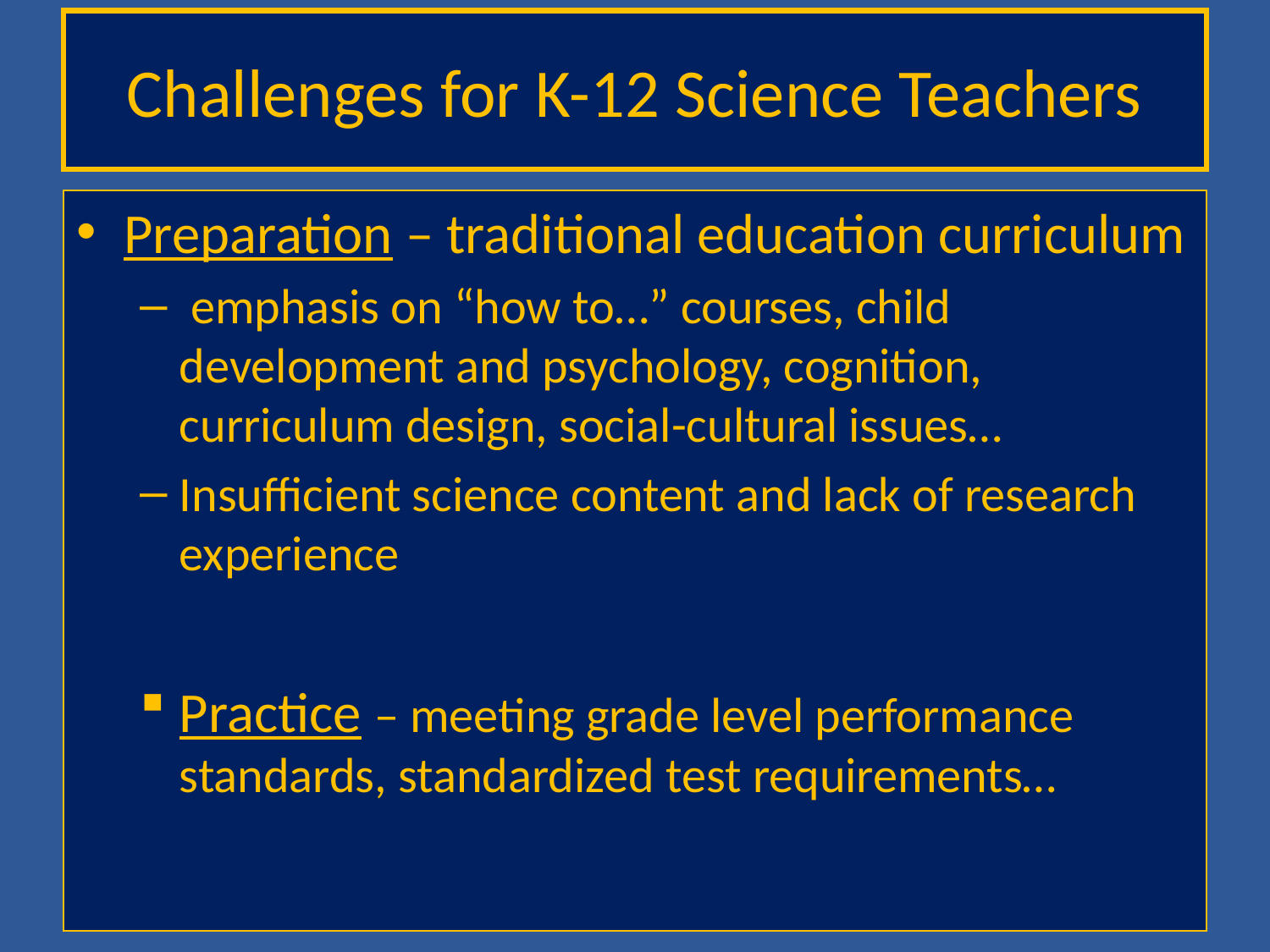

# Challenges for K-12 Science Teachers
Preparation – traditional education curriculum
 emphasis on “how to…” courses, child development and psychology, cognition, curriculum design, social-cultural issues…
Insufficient science content and lack of research experience

Practice – meeting grade level performance standards, standardized test requirements…